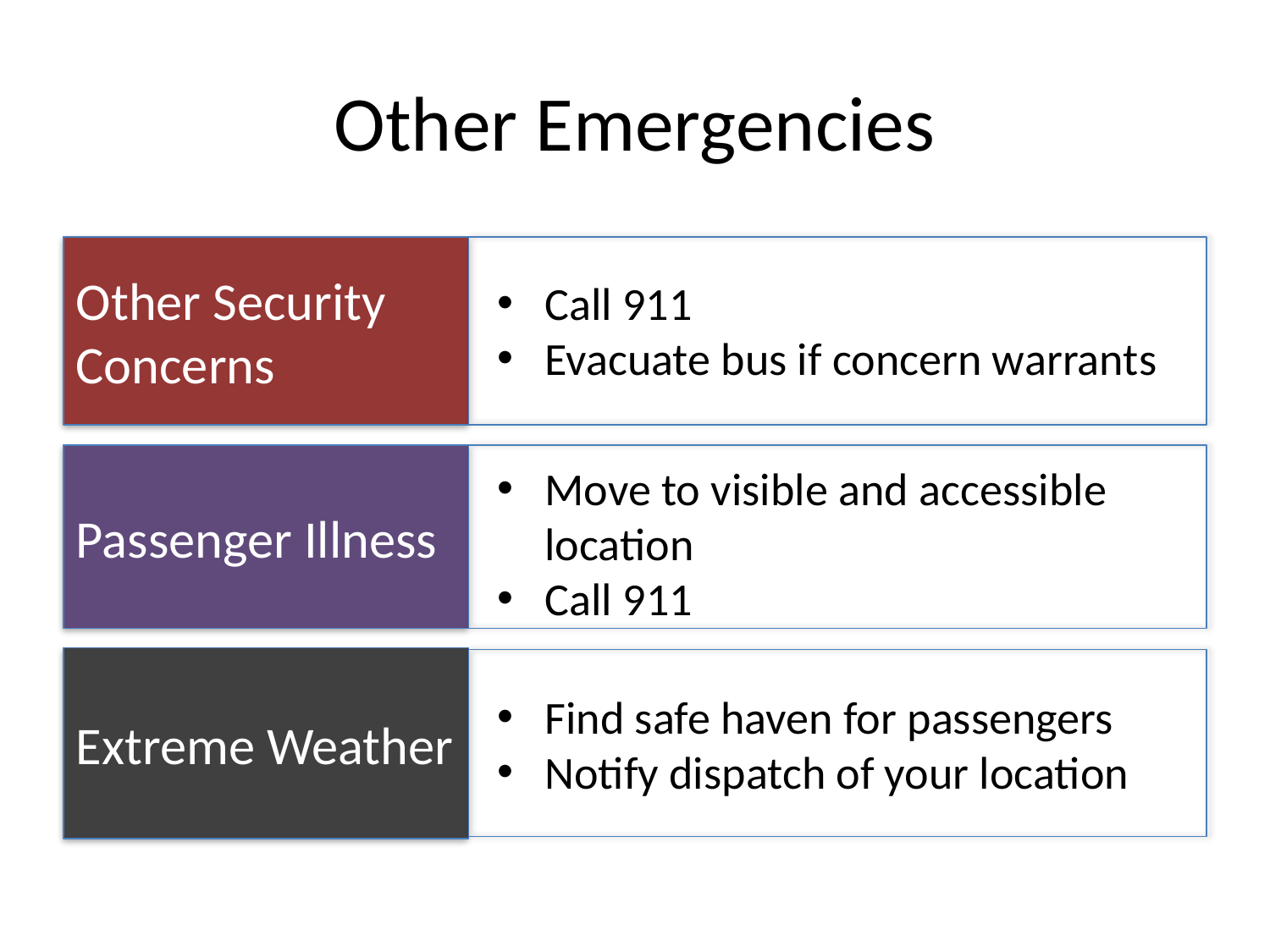

# Other Emergencies
Other Security Concerns

Call 911
Evacuate bus if concern warrants

Passenger Illness
Move to visible and accessible location
Call 911
Extreme Weather

Find safe haven for passengers
Notify dispatch of your location